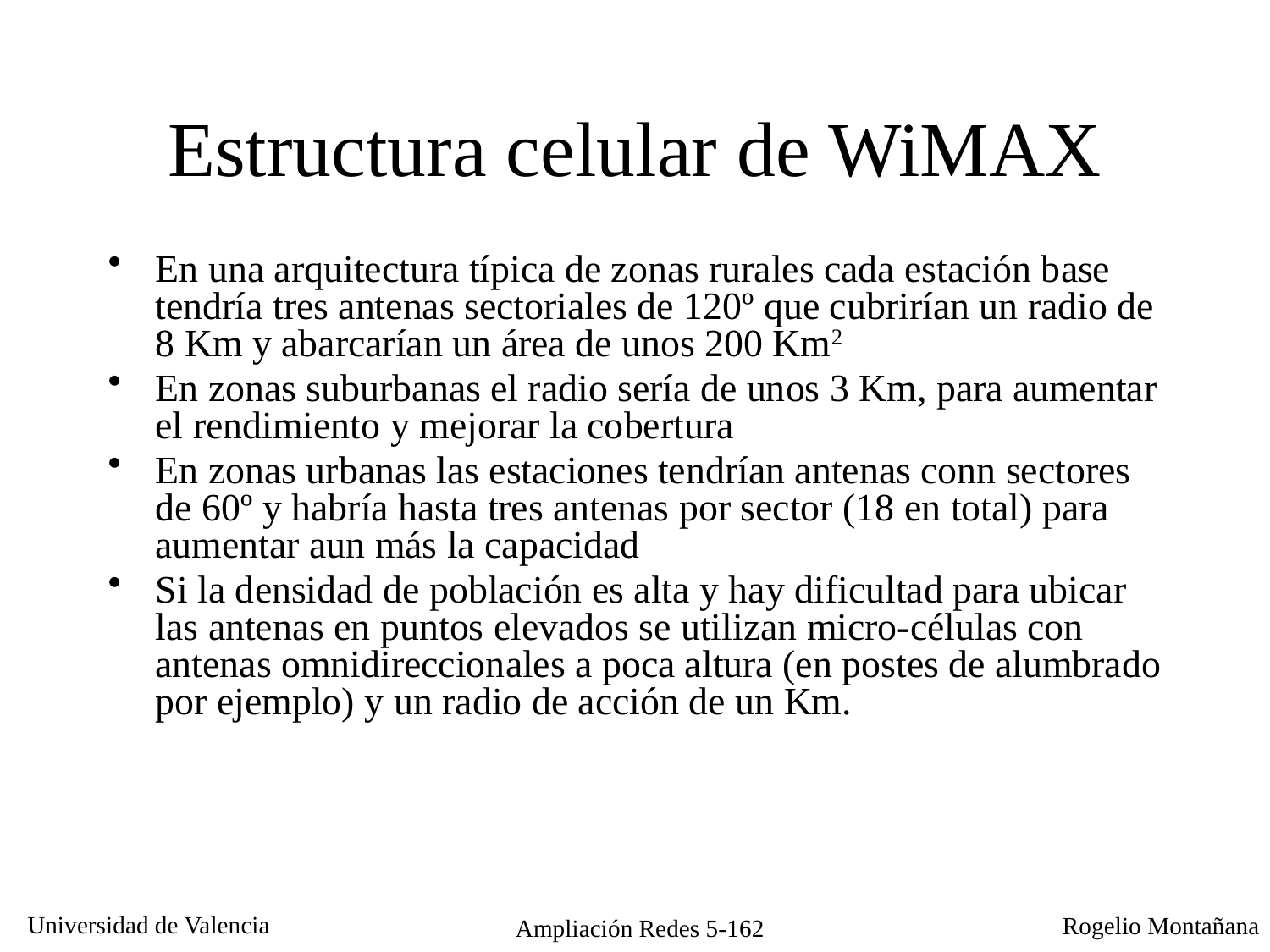

# Estructura celular de WiMAX
En una arquitectura típica de zonas rurales cada estación base tendría tres antenas sectoriales de 120º que cubrirían un radio de 8 Km y abarcarían un área de unos 200 Km2
En zonas suburbanas el radio sería de unos 3 Km, para aumentar el rendimiento y mejorar la cobertura
En zonas urbanas las estaciones tendrían antenas conn sectores de 60º y habría hasta tres antenas por sector (18 en total) para aumentar aun más la capacidad
Si la densidad de población es alta y hay dificultad para ubicar las antenas en puntos elevados se utilizan micro-células con antenas omnidireccionales a poca altura (en postes de alumbrado por ejemplo) y un radio de acción de un Km.
Ampliación Redes 5-162